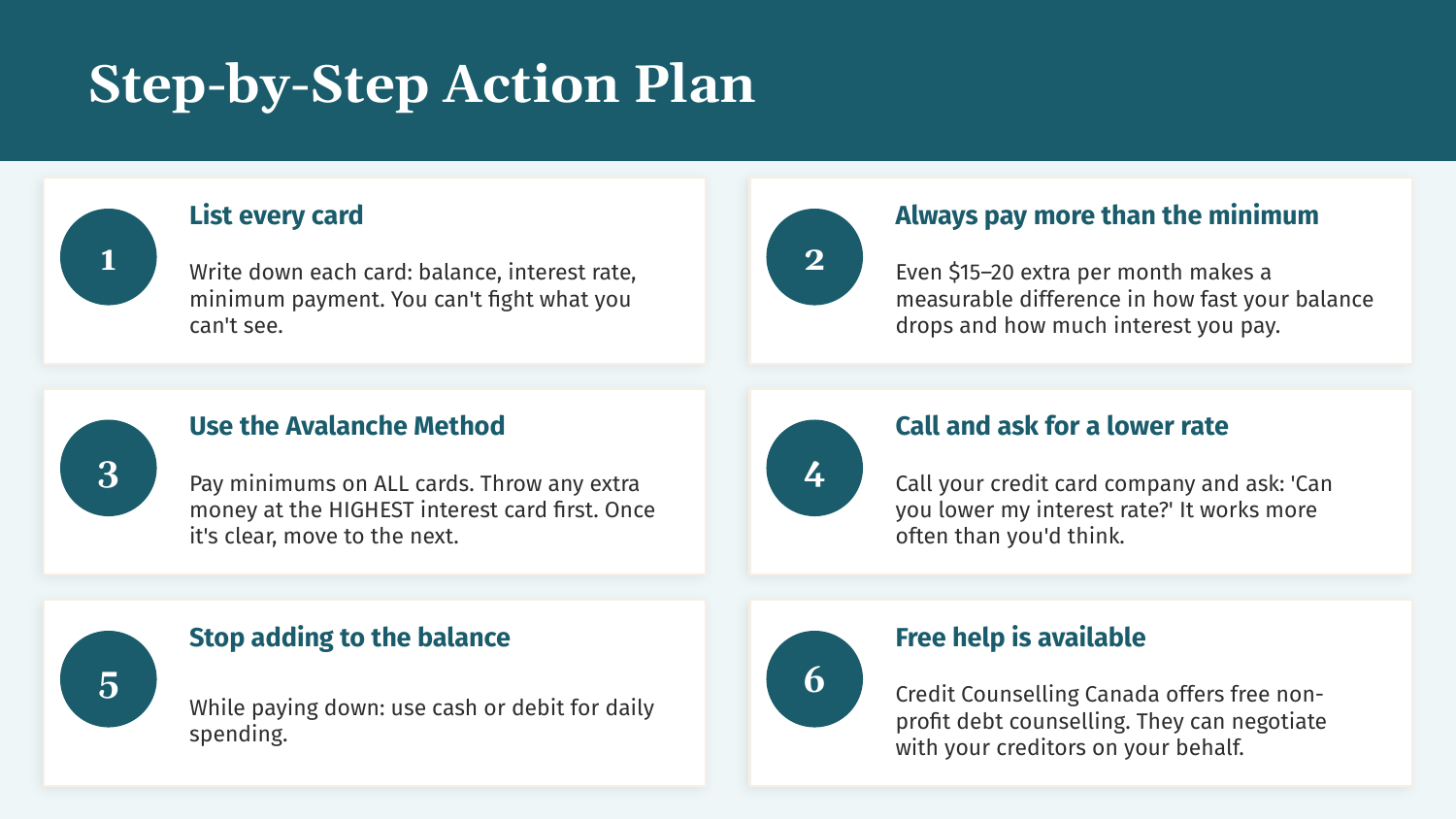

Step-by-Step Action Plan

List every card
Always pay more than the minimum

1

2
Write down each card: balance, interest rate, minimum payment. You can't fight what you can't see.
Even $15–20 extra per month makes a measurable difference in how fast your balance drops and how much interest you pay.

Use the Avalanche Method
Call and ask for a lower rate

3

4
Pay minimums on ALL cards. Throw any extra money at the HIGHEST interest card first. Once it's clear, move to the next.
Call your credit card company and ask: 'Can you lower my interest rate?' It works more often than you'd think.

Stop adding to the balance
Free help is available

5

6
While paying down: use cash or debit for daily spending.
Credit Counselling Canada offers free non-profit debt counselling. They can negotiate with your creditors on your behalf.